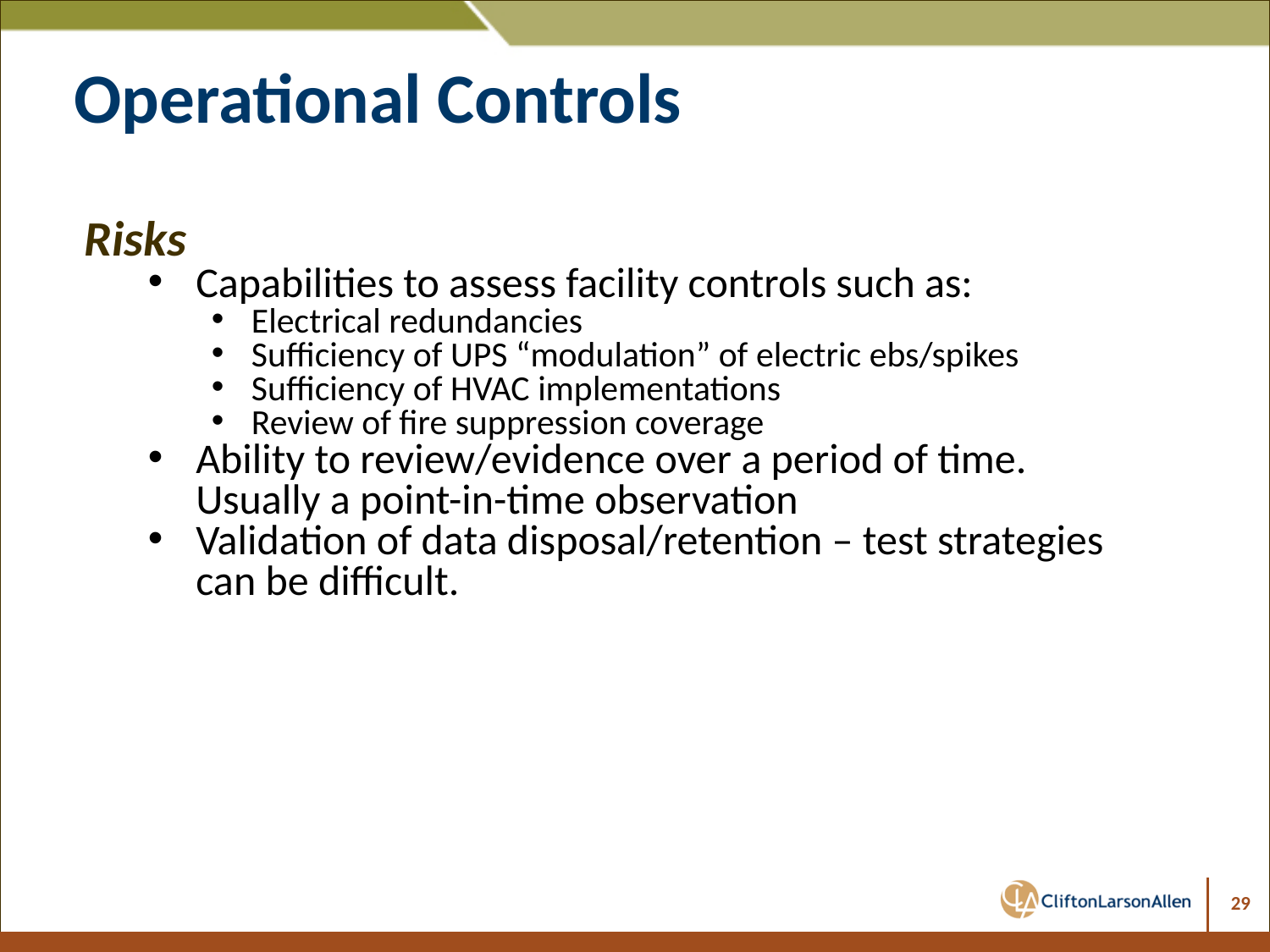

# Operational Controls

Risks
Capabilities to assess facility controls such as:
Electrical redundancies
Sufficiency of UPS “modulation” of electric ebs/spikes
Sufficiency of HVAC implementations
Review of fire suppression coverage
Ability to review/evidence over a period of time.  Usually a point-in-time observation
Validation of data disposal/retention – test strategies can be difficult.

29